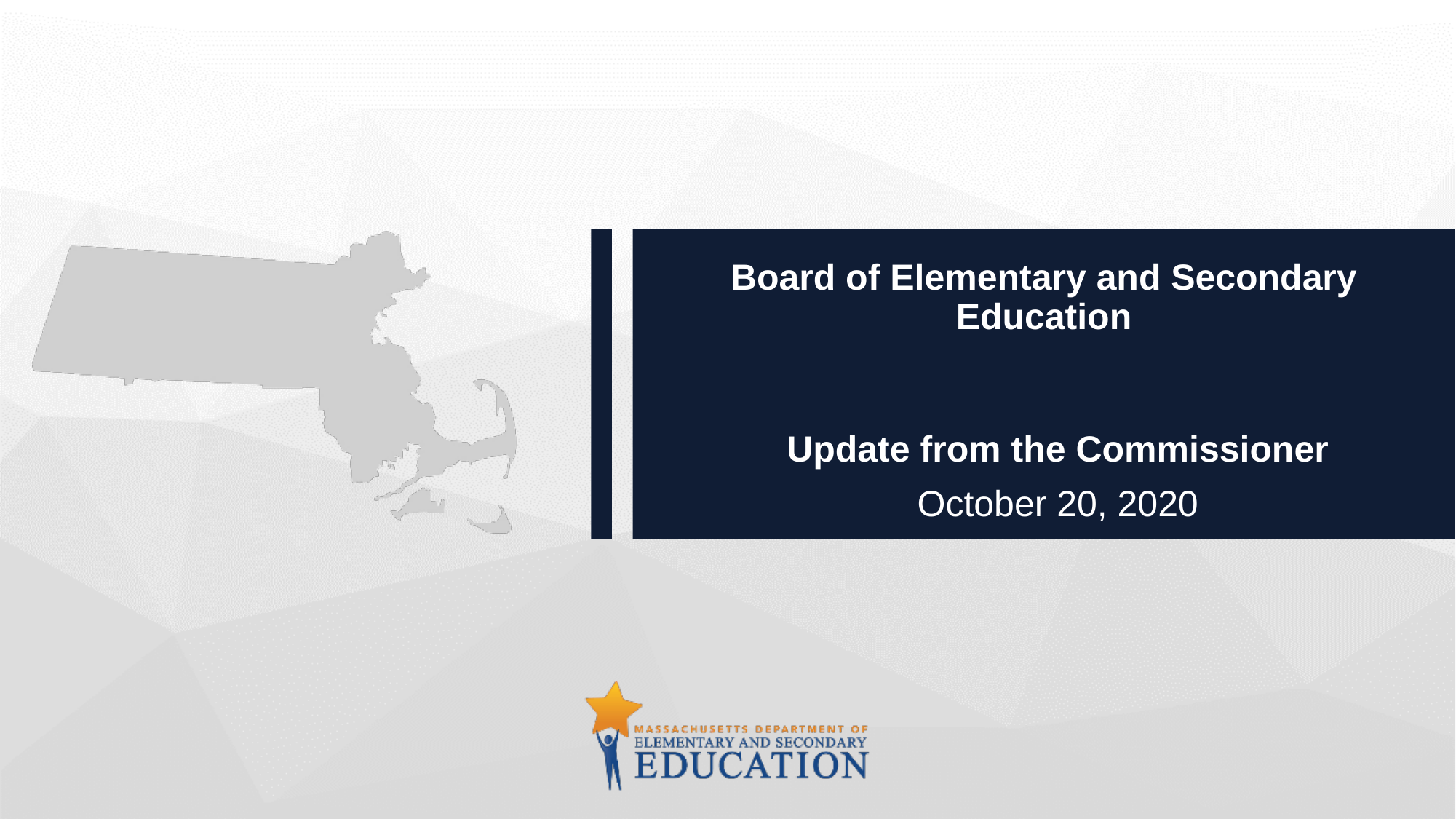

# Board of Elementary and Secondary Education
Update from the Commissioner
October 20, 2020